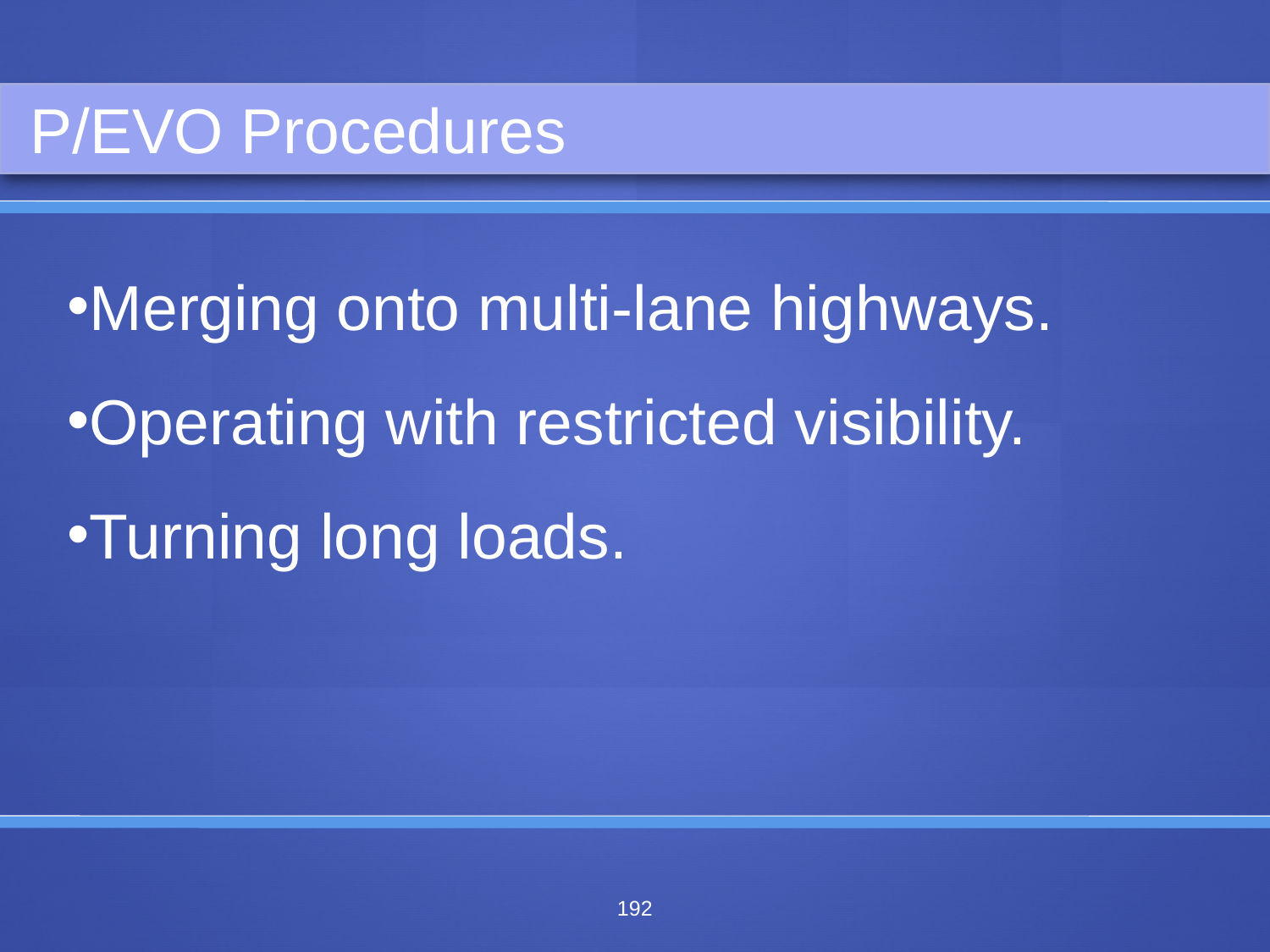

P/EVO Procedures
Merging onto multi-lane highways.
Operating with restricted visibility.
Turning long loads.

192